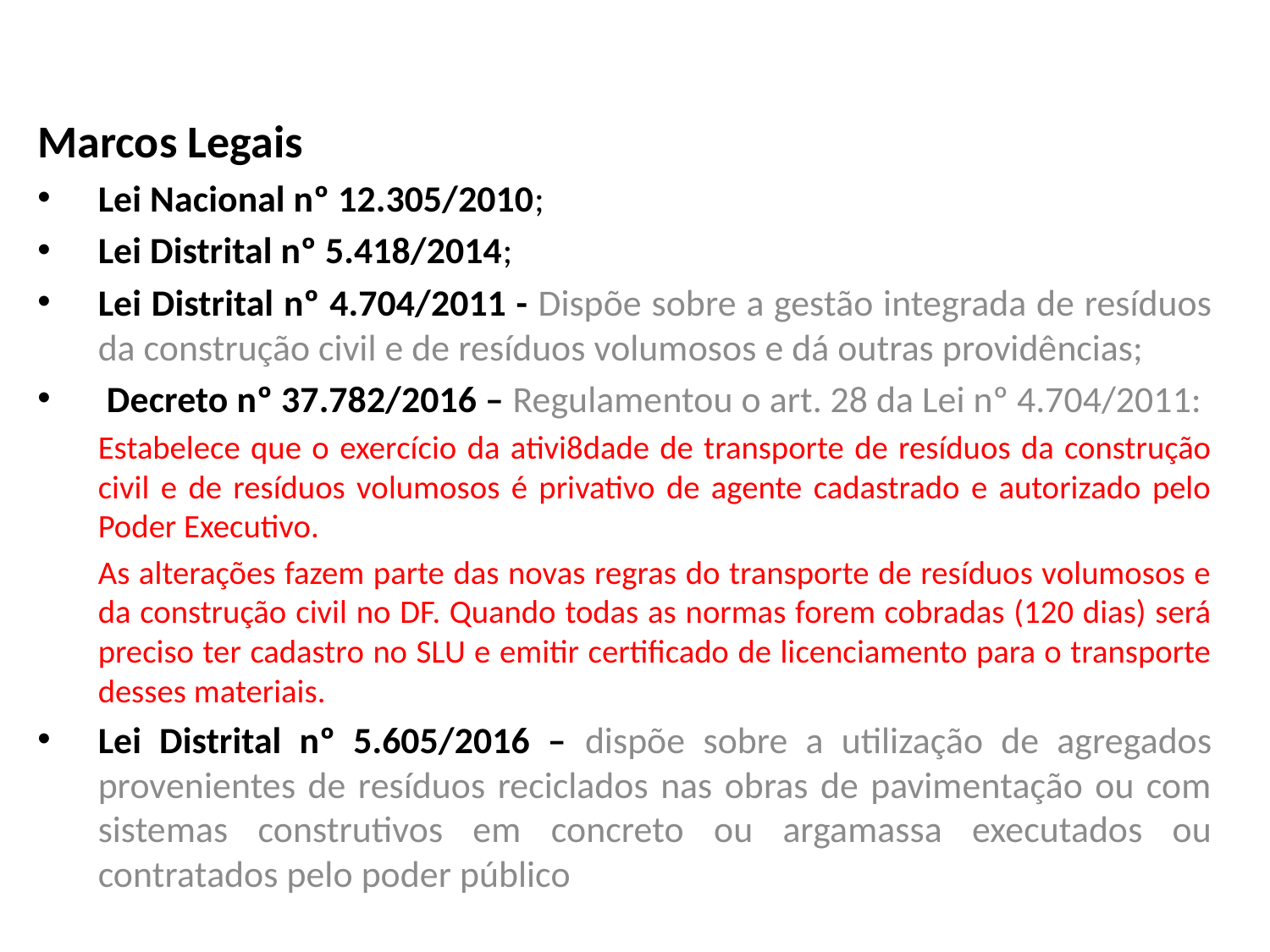

Marcos Legais
Lei Nacional nº 12.305/2010;
Lei Distrital nº 5.418/2014;
Lei Distrital nº 4.704/2011 - Dispõe sobre a gestão integrada de resíduos da construção civil e de resíduos volumosos e dá outras providências;
 Decreto nº 37.782/2016 – Regulamentou o art. 28 da Lei nº 4.704/2011:
Estabelece que o exercício da ativi8dade de transporte de resíduos da construção civil e de resíduos volumosos é privativo de agente cadastrado e autorizado pelo Poder Executivo.
As alterações fazem parte das novas regras do transporte de resíduos volumosos e da construção civil no DF. Quando todas as normas forem cobradas (120 dias) será preciso ter cadastro no SLU e emitir certificado de licenciamento para o transporte desses materiais.
Lei Distrital nº 5.605/2016 – dispõe sobre a utilização de agregados provenientes de resíduos reciclados nas obras de pavimentação ou com sistemas construtivos em concreto ou argamassa executados ou contratados pelo poder público